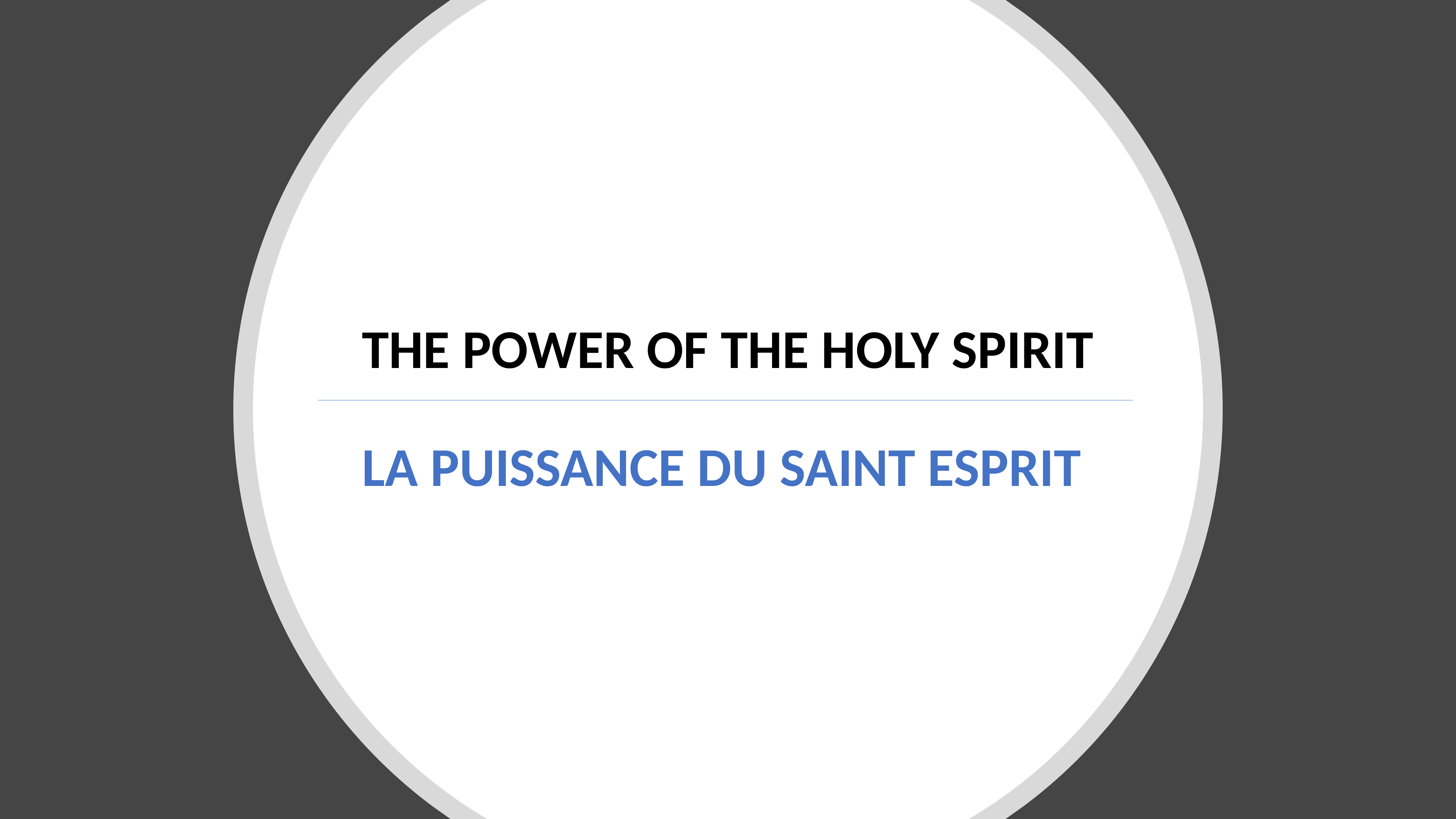

# THE POWER OF THE HOLY SPIRIT LA PUISSANCE DU SAINT ESPRIT